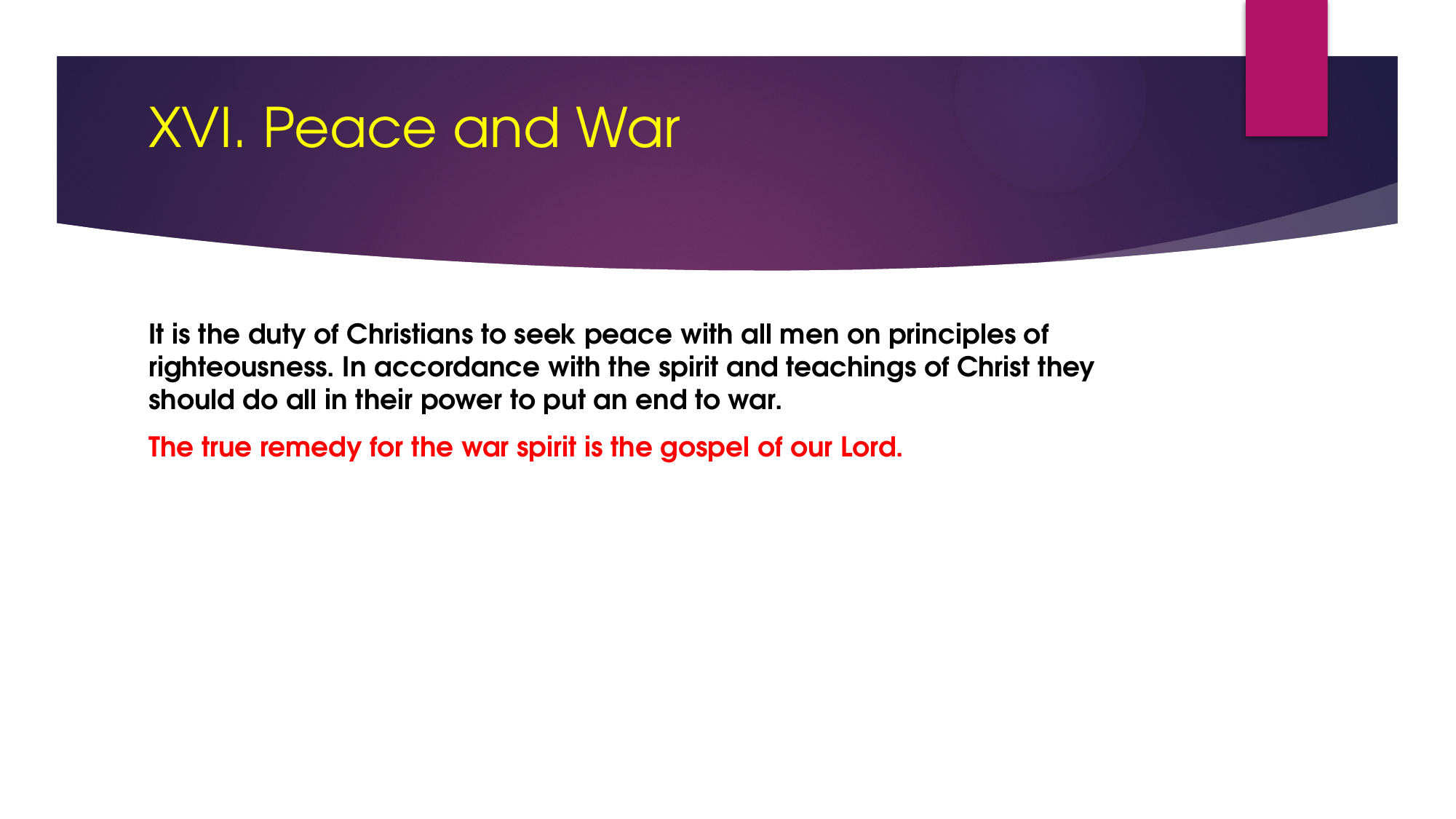

# XVI. Peace and War
It is the duty of Christians to seek peace with all men on principles of righteousness. In accordance with the spirit and teachings of Christ they should do all in their power to put an end to war.
The true remedy for the war spirit is the gospel of our Lord.